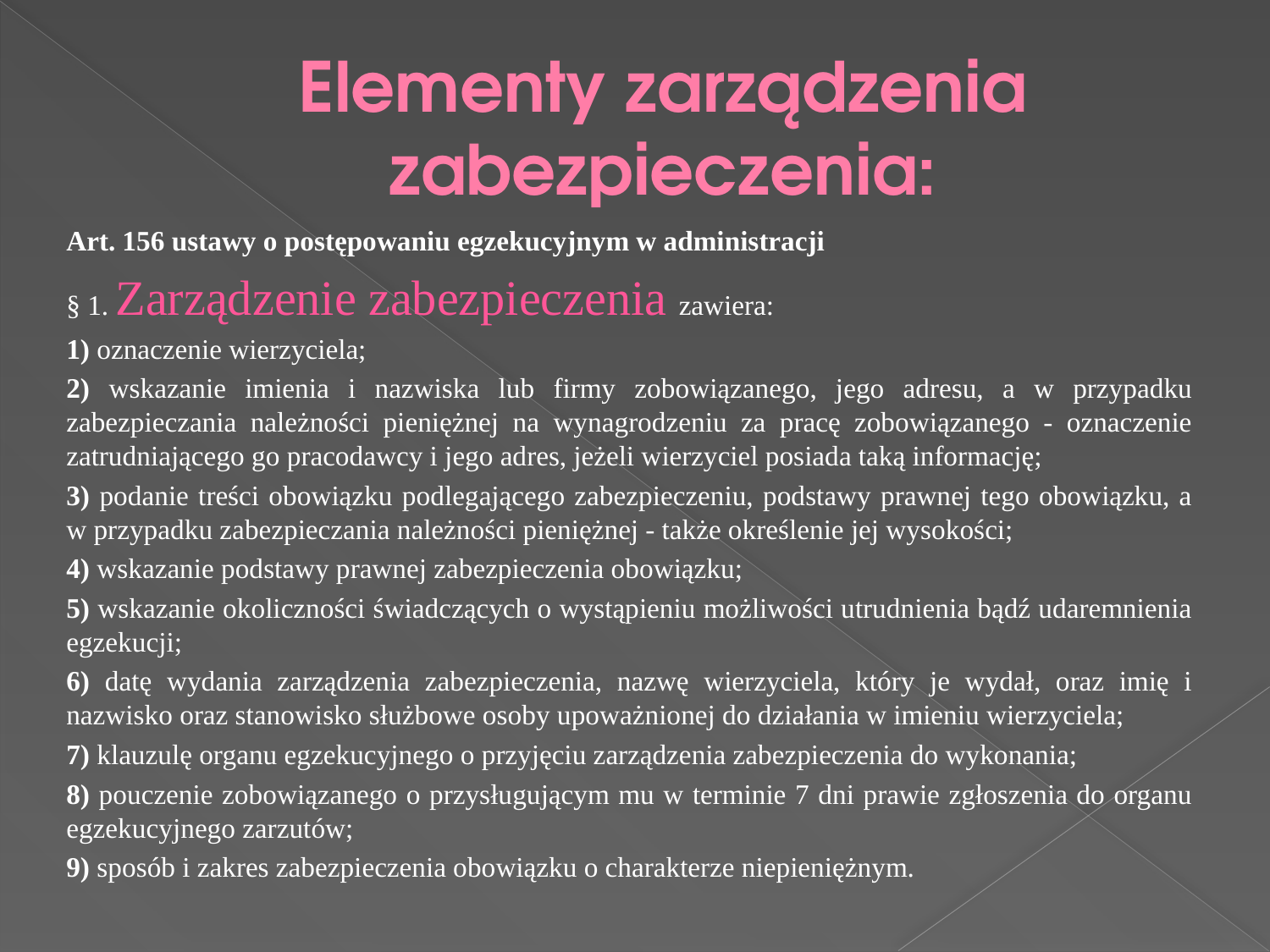

# Elementy zarządzenia zabezpieczenia:
Art. 156 ustawy o postępowaniu egzekucyjnym w administracji
§ 1. Zarządzenie zabezpieczenia zawiera:
1) oznaczenie wierzyciela;
2) wskazanie imienia i nazwiska lub firmy zobowiązanego, jego adresu, a w przypadku zabezpieczania należności pieniężnej na wynagrodzeniu za pracę zobowiązanego - oznaczenie zatrudniającego go pracodawcy i jego adres, jeżeli wierzyciel posiada taką informację;
3) podanie treści obowiązku podlegającego zabezpieczeniu, podstawy prawnej tego obowiązku, a w przypadku zabezpieczania należności pieniężnej - także określenie jej wysokości;
4) wskazanie podstawy prawnej zabezpieczenia obowiązku;
5) wskazanie okoliczności świadczących o wystąpieniu możliwości utrudnienia bądź udaremnienia egzekucji;
6) datę wydania zarządzenia zabezpieczenia, nazwę wierzyciela, który je wydał, oraz imię i nazwisko oraz stanowisko służbowe osoby upoważnionej do działania w imieniu wierzyciela;
7) klauzulę organu egzekucyjnego o przyjęciu zarządzenia zabezpieczenia do wykonania;
8) pouczenie zobowiązanego o przysługującym mu w terminie 7 dni prawie zgłoszenia do organu egzekucyjnego zarzutów;
9) sposób i zakres zabezpieczenia obowiązku o charakterze niepieniężnym.